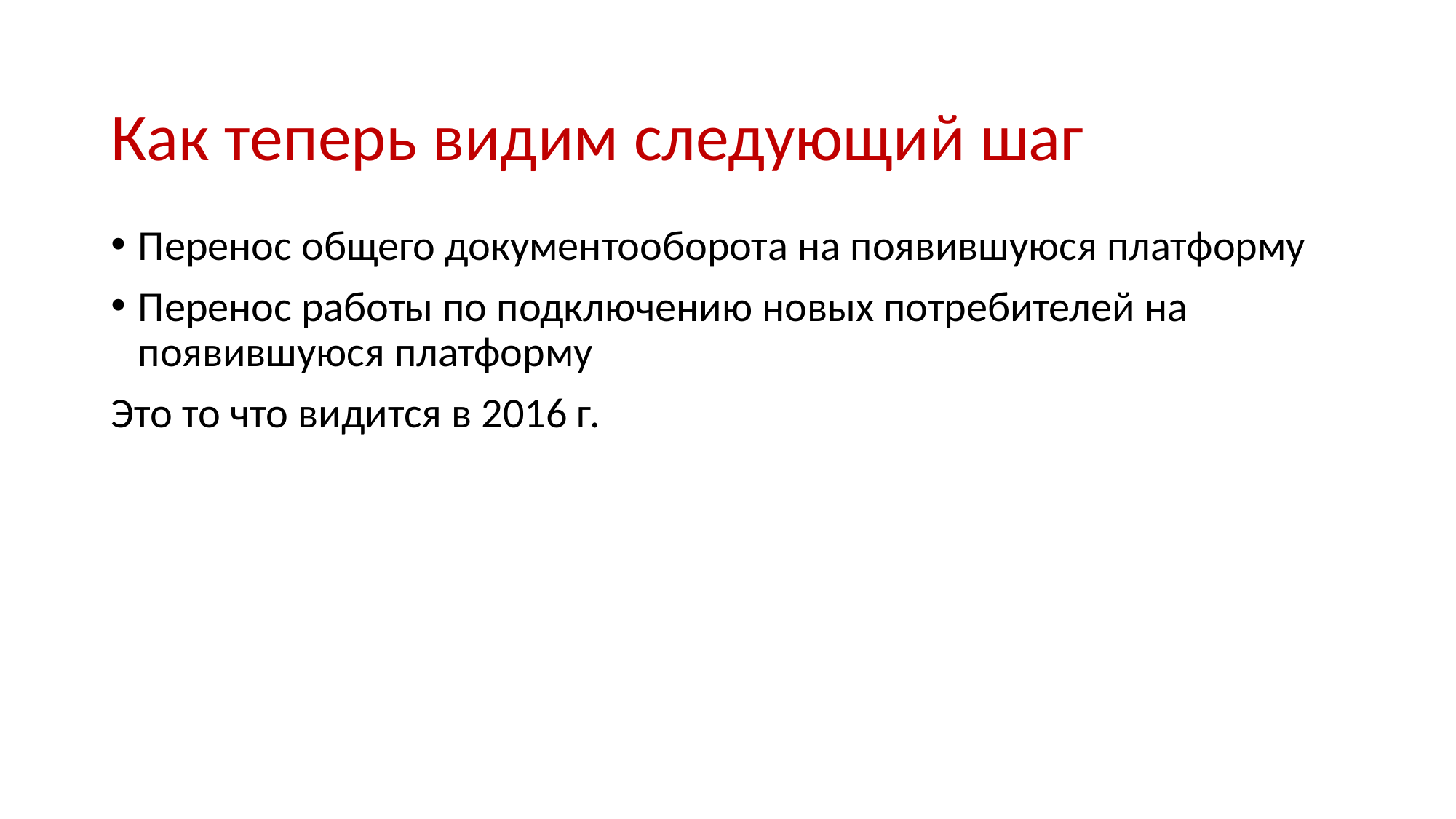

# Как теперь видим следующий шаг
Перенос общего документооборота на появившуюся платформу
Перенос работы по подключению новых потребителей на появившуюся платформу
Это то что видится в 2016 г.